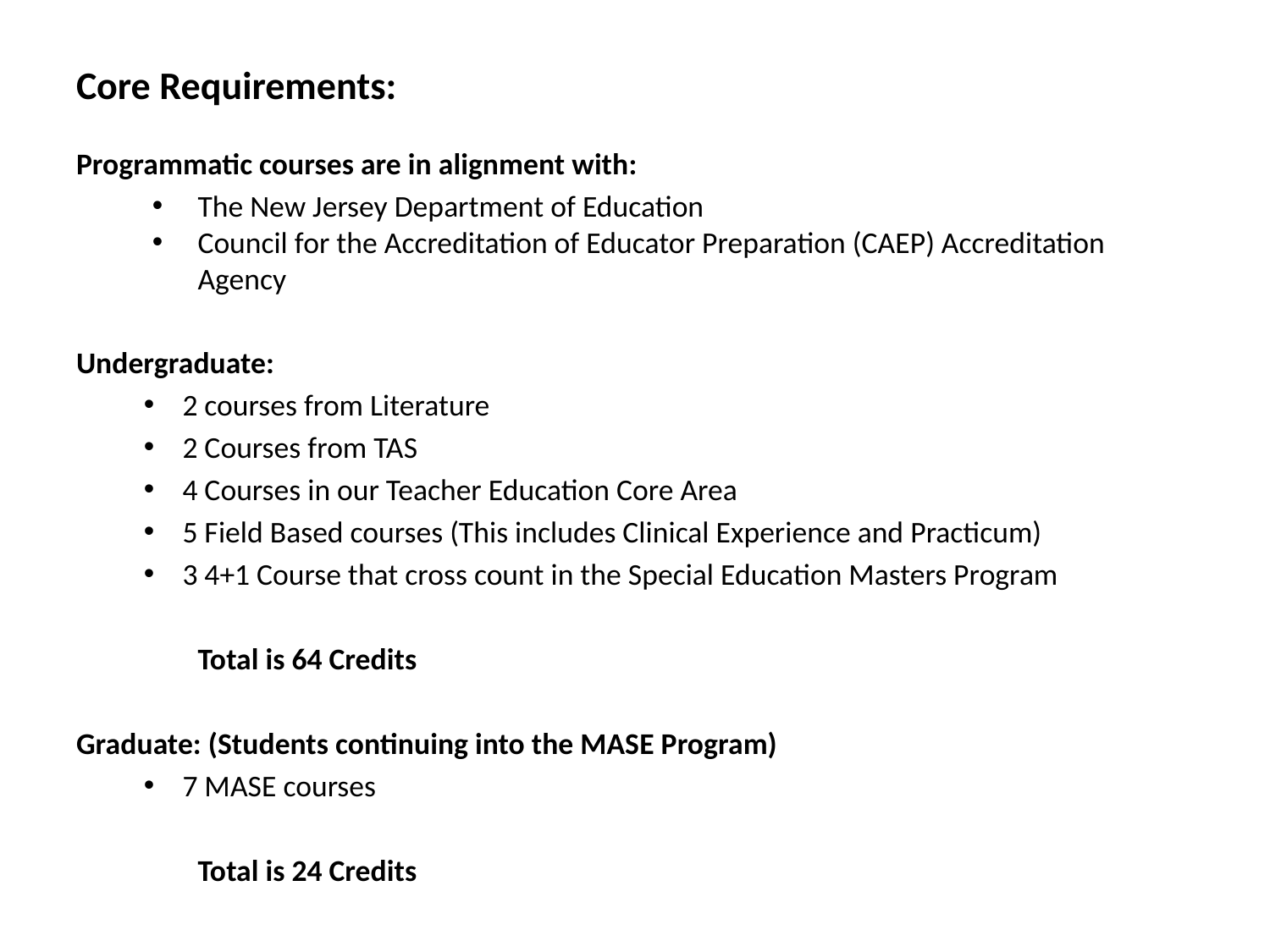

Core Requirements:

Programmatic courses are in alignment with:
The New Jersey Department of Education
Council for the Accreditation of Educator Preparation (CAEP) Accreditation Agency

Undergraduate:
2 courses from Literature
2 Courses from TAS
4 Courses in our Teacher Education Core Area
5 Field Based courses (This includes Clinical Experience and Practicum)
3 4+1 Course that cross count in the Special Education Masters Program

Total is 64 Credits

Graduate: (Students continuing into the MASE Program)
7 MASE courses

Total is 24 Credits